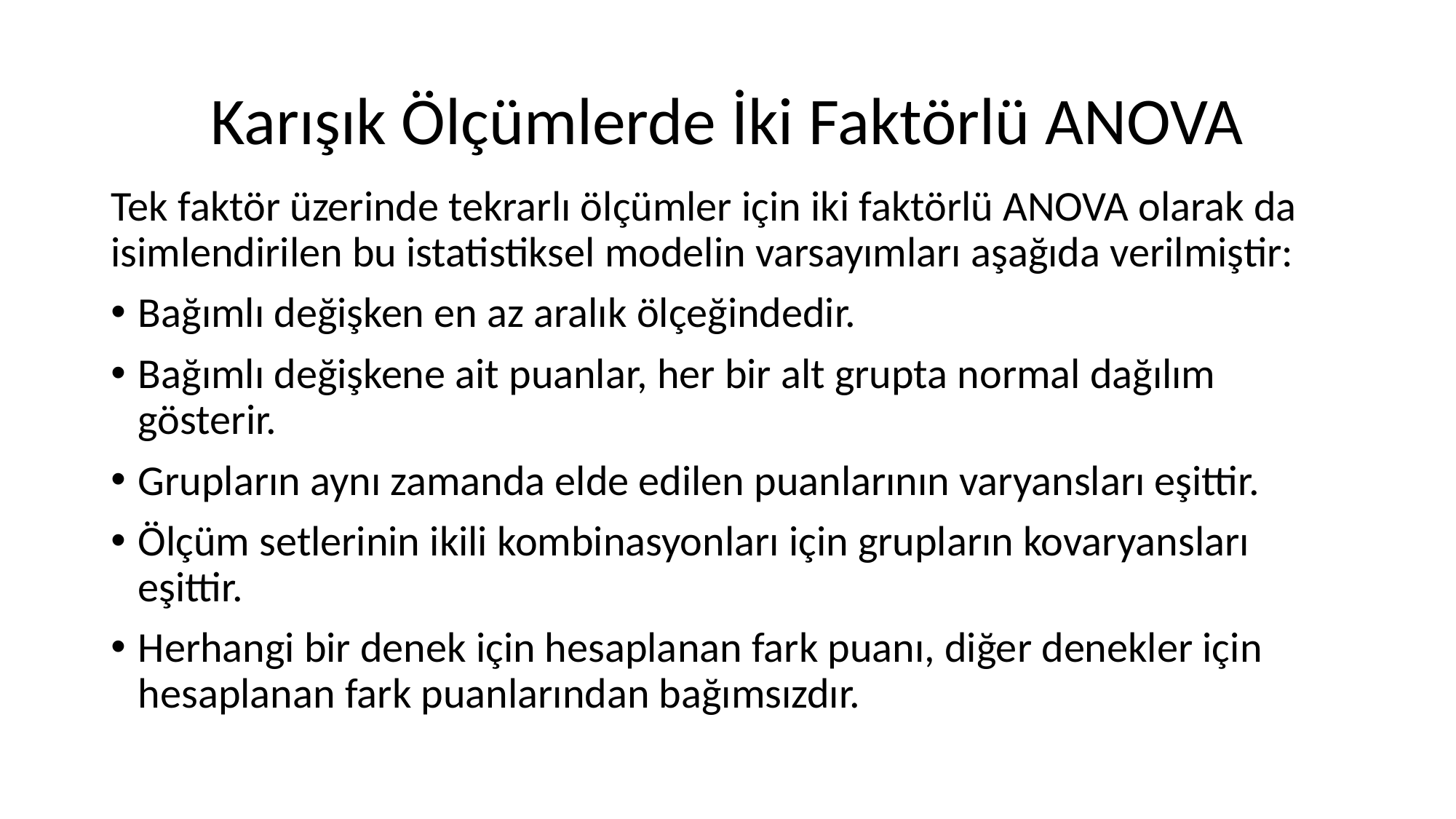

# Karışık Ölçümlerde İki Faktörlü ANOVA
Tek faktör üzerinde tekrarlı ölçümler için iki faktörlü ANOVA olarak da isimlendirilen bu istatistiksel modelin varsayımları aşağıda verilmiştir:
Bağımlı değişken en az aralık ölçeğindedir.
Bağımlı değişkene ait puanlar, her bir alt grupta normal dağılım gösterir.
Grupların aynı zamanda elde edilen puanlarının varyansları eşittir.
Ölçüm setlerinin ikili kombinasyonları için grupların kovaryansları    eşittir.
Herhangi bir denek için hesaplanan fark puanı, diğer denekler için hesaplanan fark puanlarından bağımsızdır.